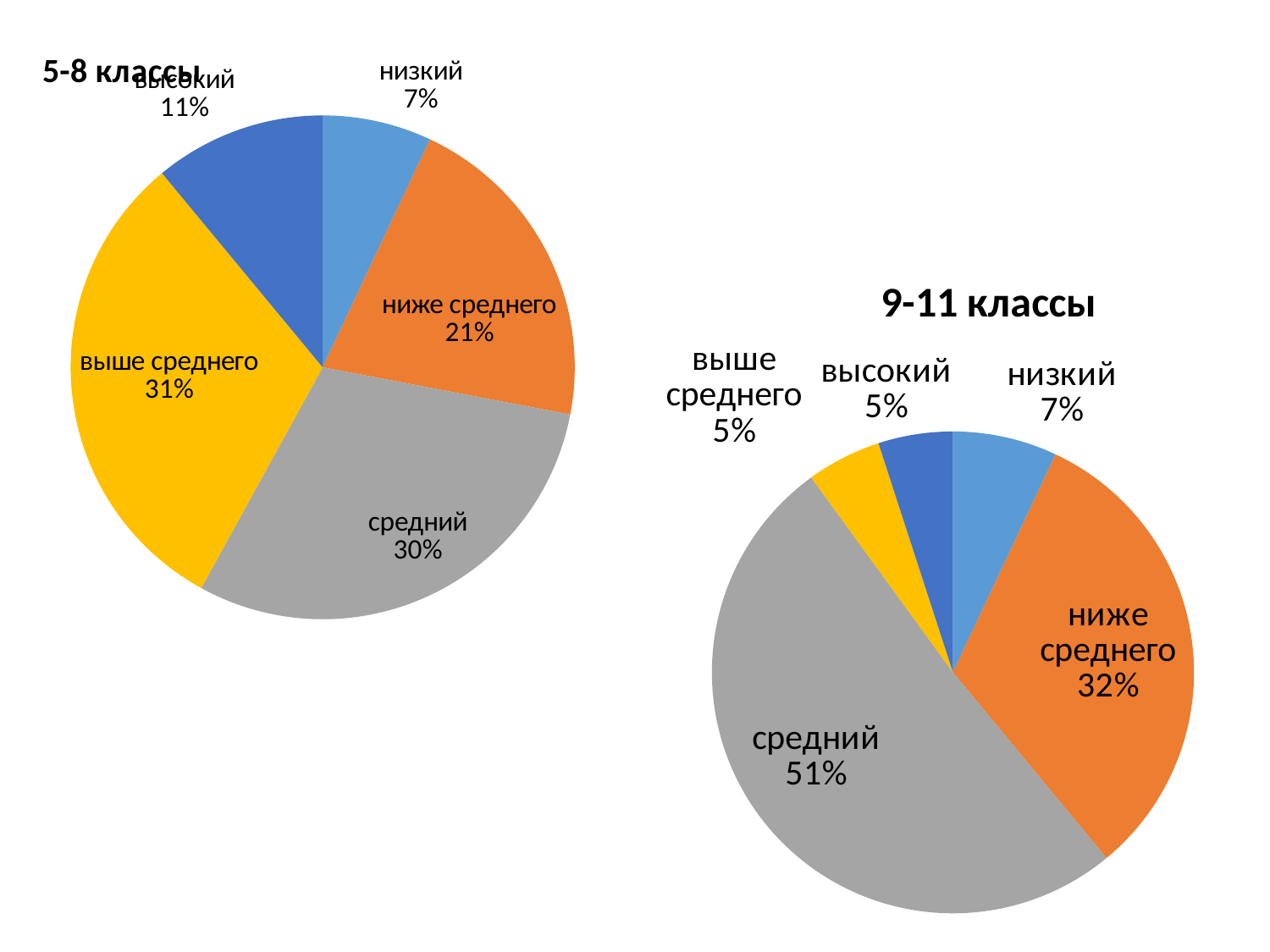

### Chart: 5-8 классы

| Category |  |
|---|---|
| низкий | 7.0 |
| ниже среднего | 21.0 |
| средний | 30.0 |
| выше среднего | 31.0 |
| высокий | 11.0 |

### Chart: 9-11 классы

| Category |  |
|---|---|
| низкий | 7.0 |
| ниже среднего | 32.0 |
| средний | 51.0 |
| выше среднего | 5.0 |
| высокий | 5.0 |